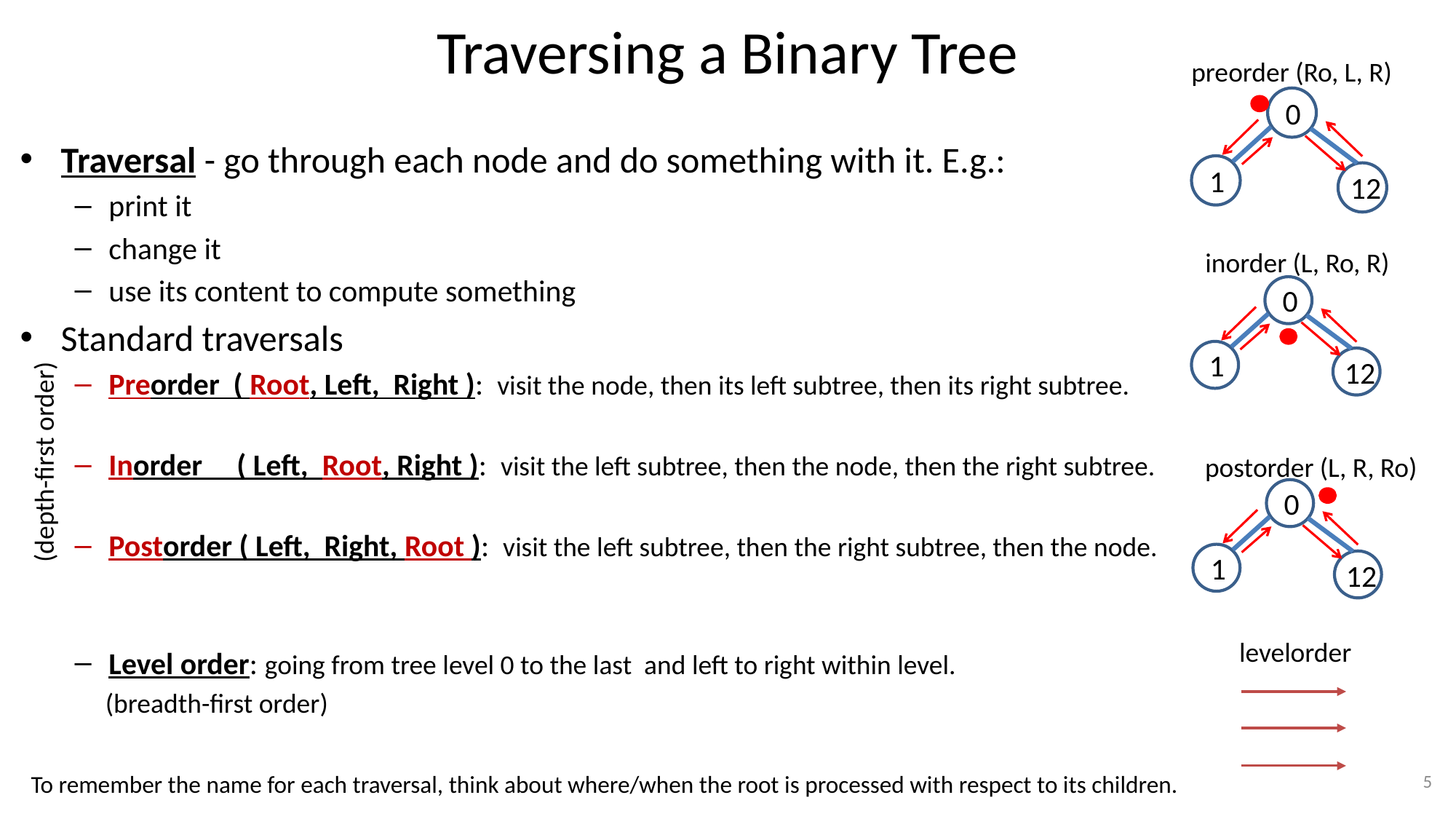

# Traversing a Binary Tree
preorder (Ro, L, R)
0

1

 12
Traversal - go through each node and do something with it. E.g.:
print it
change it
use its content to compute something
Standard traversals
Preorder  ( Root, Left,  Right ):  visit the node, then its left subtree, then its right subtree.

Inorder     ( Left,  Root, Right ):  visit the left subtree, then the node, then the right subtree.

Postorder ( Left,  Right, Root ):  visit the left subtree, then the right subtree, then the node.

Level order: going from tree level 0 to the last  and left to right within level.
     (breadth-first order)
inorder (L, Ro, R)
0

1

 12
(depth-first order)
postorder (L, R, Ro)
0

1

 12
levelorder
5
To remember the name for each traversal, think about where/when the root is processed with respect to its children.